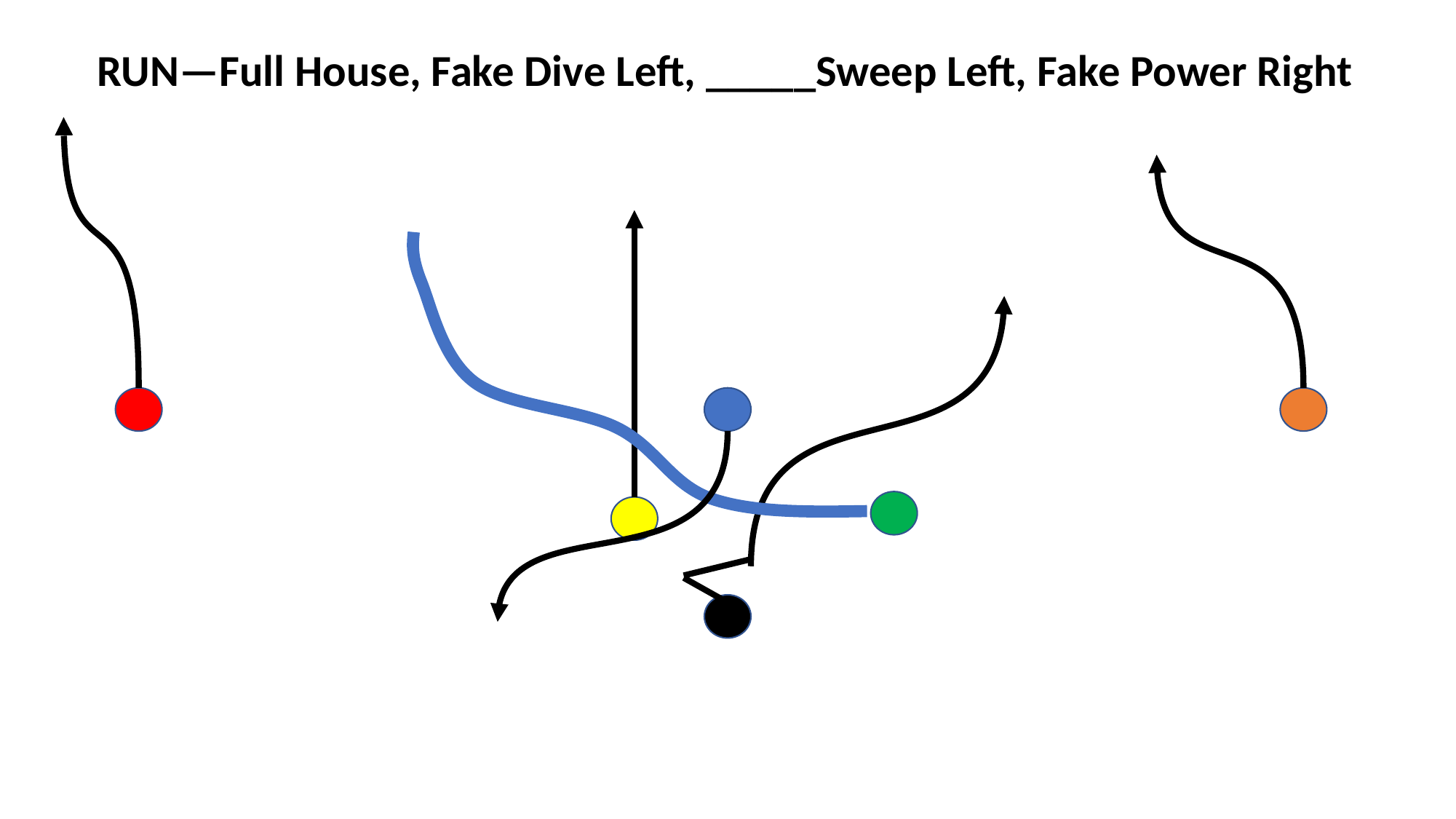

# RUN—Full House, Fake Dive Left, _____Sweep Left, Fake Power Right